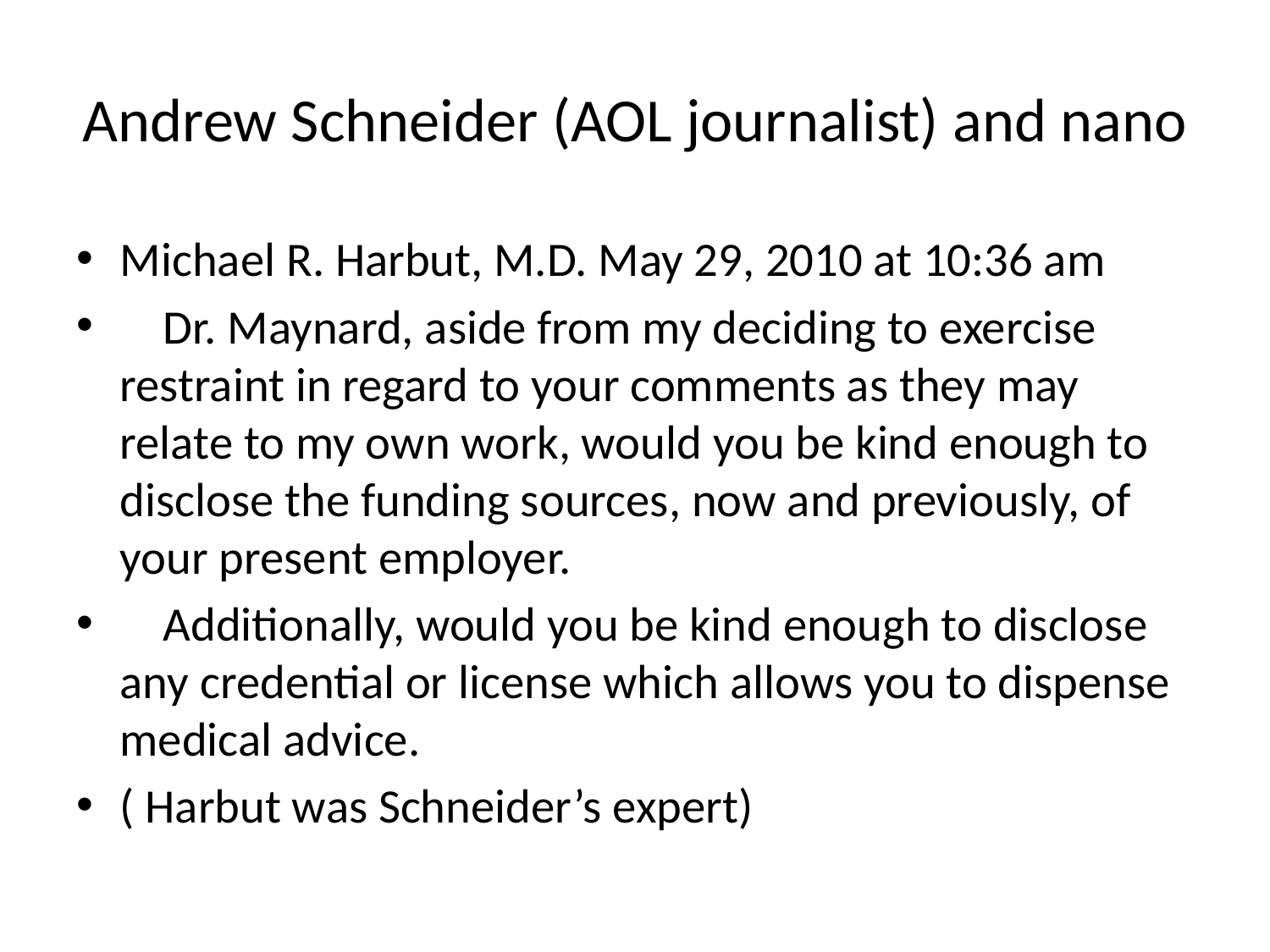

# Andrew Schneider (AOL journalist) and nano
Michael R. Harbut, M.D. May 29, 2010 at 10:36 am
    Dr. Maynard, aside from my deciding to exercise restraint in regard to your comments as they may relate to my own work, would you be kind enough to disclose the funding sources, now and previously, of your present employer.
    Additionally, would you be kind enough to disclose any credential or license which allows you to dispense medical advice.
( Harbut was Schneider’s expert)